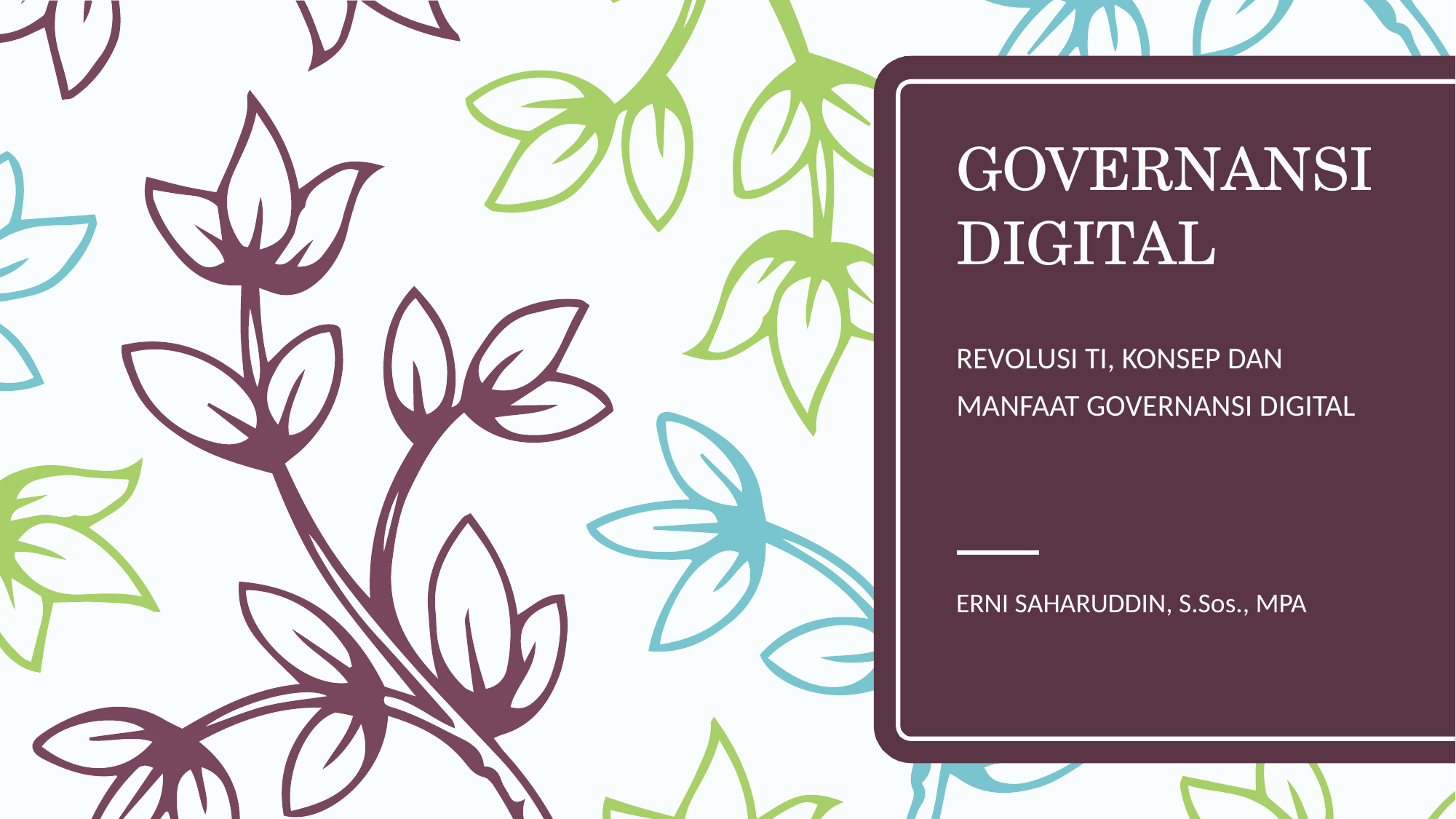

# GOVERNANSI DIGITAL
REVOLUSI TI, KONSEP DAN MANFAAT GOVERNANSI DIGITAL
ERNI SAHARUDDIN, S.Sos., MPA